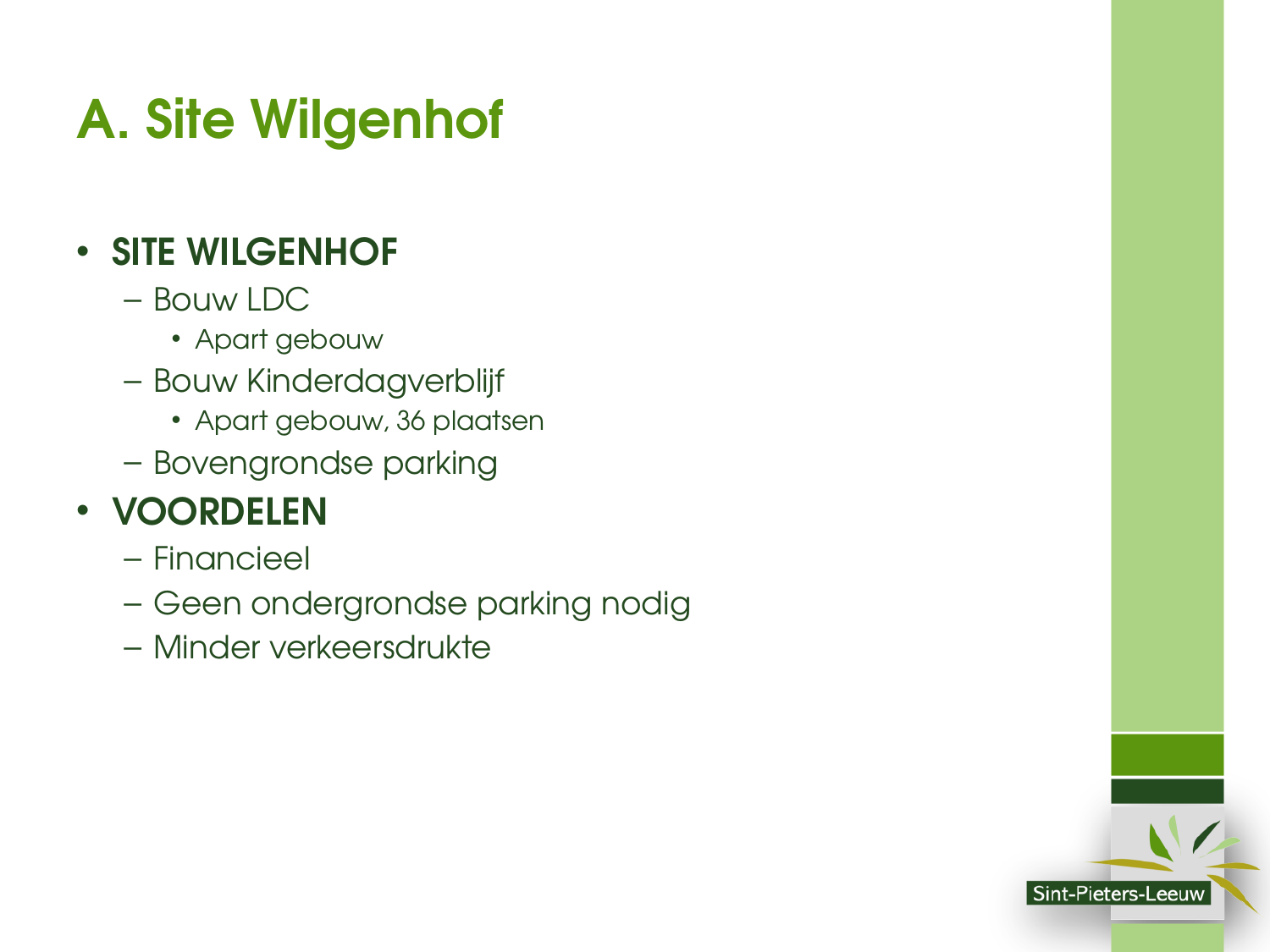

# A. Site Wilgenhof
SITE WILGENHOF
Bouw LDC
Apart gebouw
Bouw Kinderdagverblijf
Apart gebouw, 36 plaatsen
Bovengrondse parking
VOORDELEN
Financieel
Geen ondergrondse parking nodig
Minder verkeersdrukte